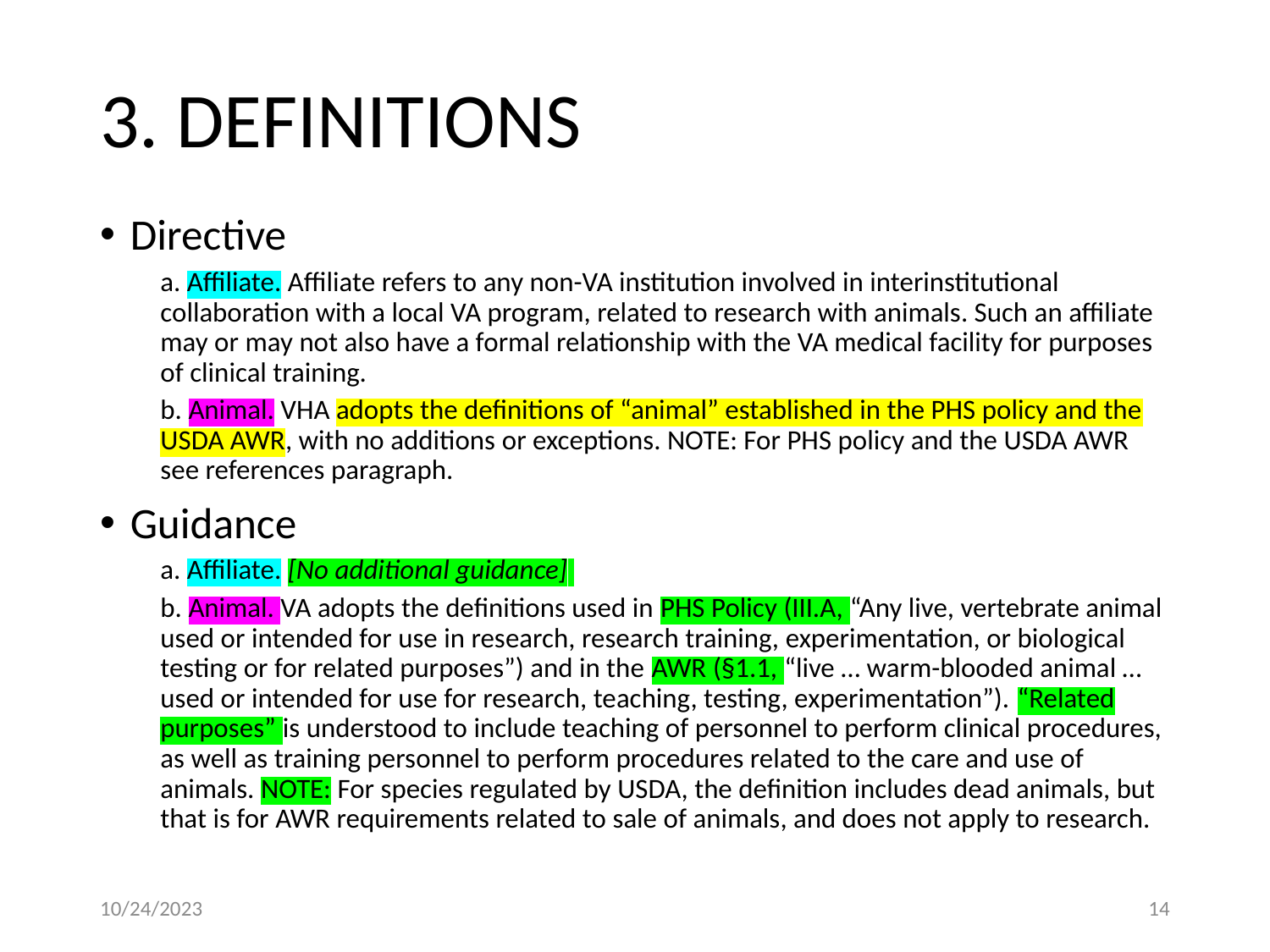

# 3. DEFINITIONS
Directive
a. Affiliate. Affiliate refers to any non-VA institution involved in interinstitutional collaboration with a local VA program, related to research with animals. Such an affiliate may or may not also have a formal relationship with the VA medical facility for purposes of clinical training.
b. Animal. VHA adopts the definitions of “animal” established in the PHS policy and the USDA AWR, with no additions or exceptions. NOTE: For PHS policy and the USDA AWR see references paragraph.
Guidance
a. Affiliate. [No additional guidance]
b. Animal. VA adopts the definitions used in PHS Policy (III.A, “Any live, vertebrate animal used or intended for use in research, research training, experimentation, or biological testing or for related purposes”) and in the AWR (§1.1, “live … warm-blooded animal … used or intended for use for research, teaching, testing, experimentation”). “Related purposes” is understood to include teaching of personnel to perform clinical procedures, as well as training personnel to perform procedures related to the care and use of animals. NOTE: For species regulated by USDA, the definition includes dead animals, but that is for AWR requirements related to sale of animals, and does not apply to research.
10/24/2023
14